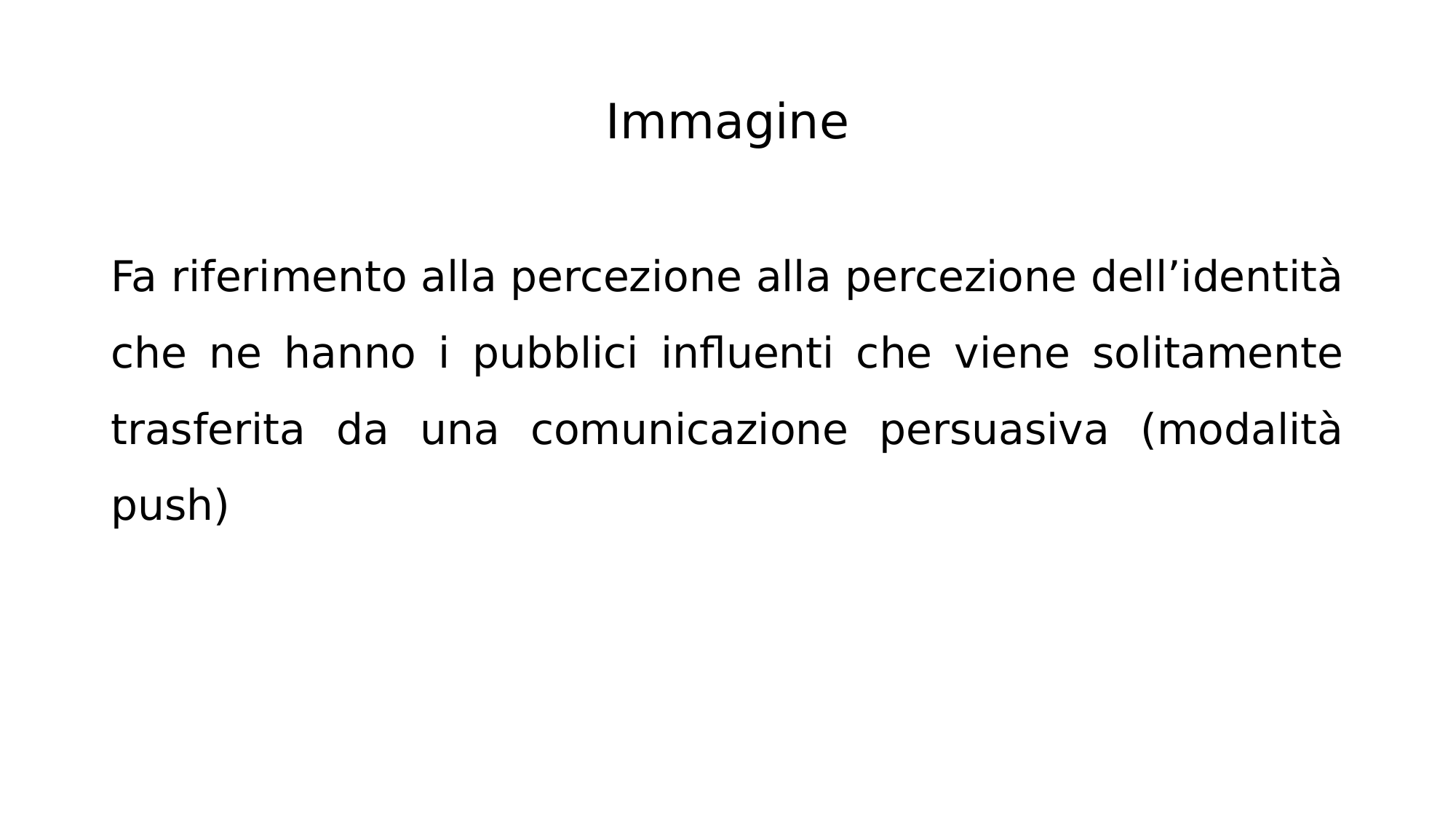

# Immagine
Fa riferimento alla percezione alla percezione dell’identità che ne hanno i pubblici influenti che viene solitamente trasferita da una comunicazione persuasiva (modalità push)